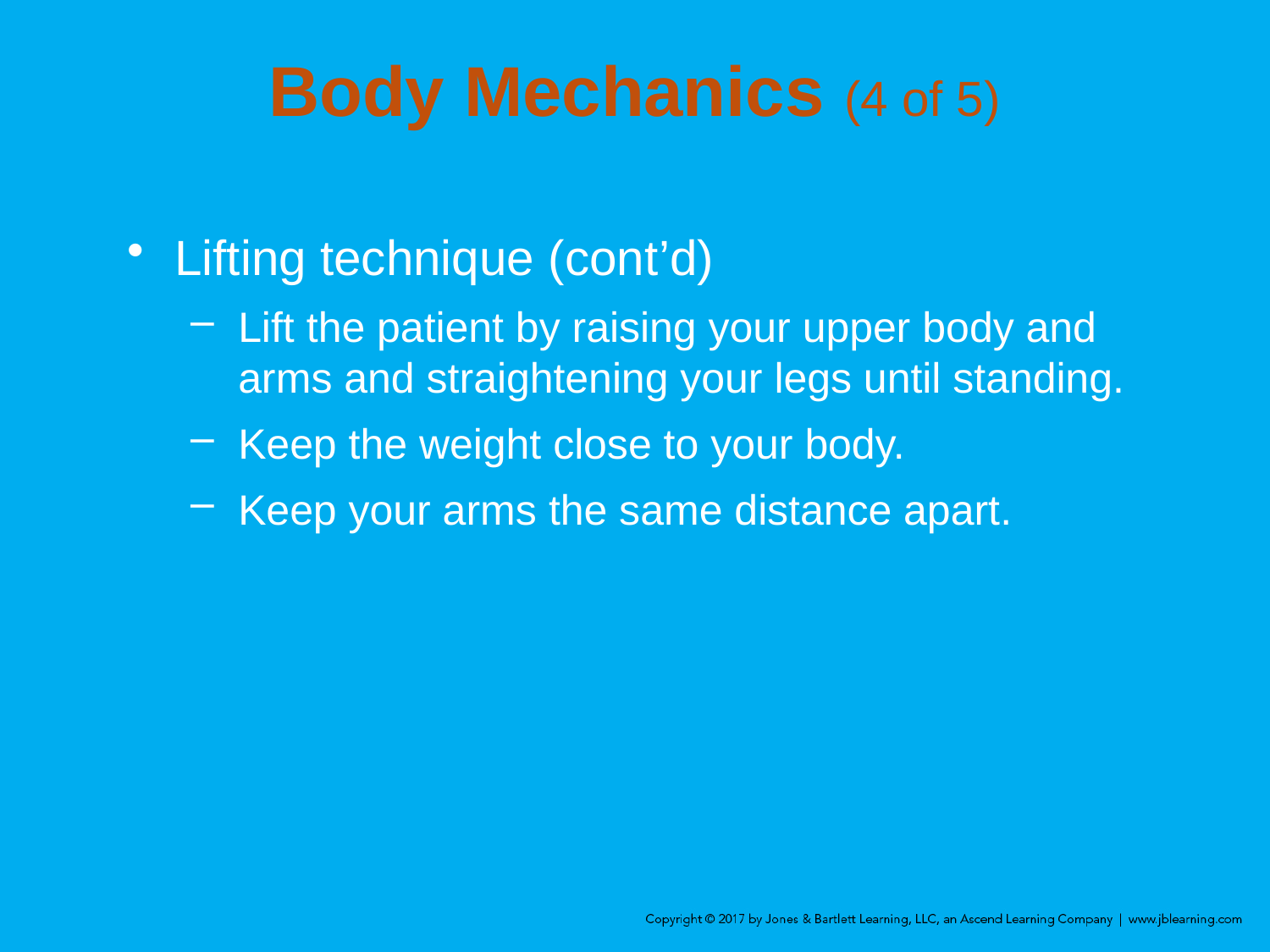

# Body Mechanics (4 of 5)
Lifting technique (cont’d)
Lift the patient by raising your upper body and arms and straightening your legs until standing.
Keep the weight close to your body.
Keep your arms the same distance apart.